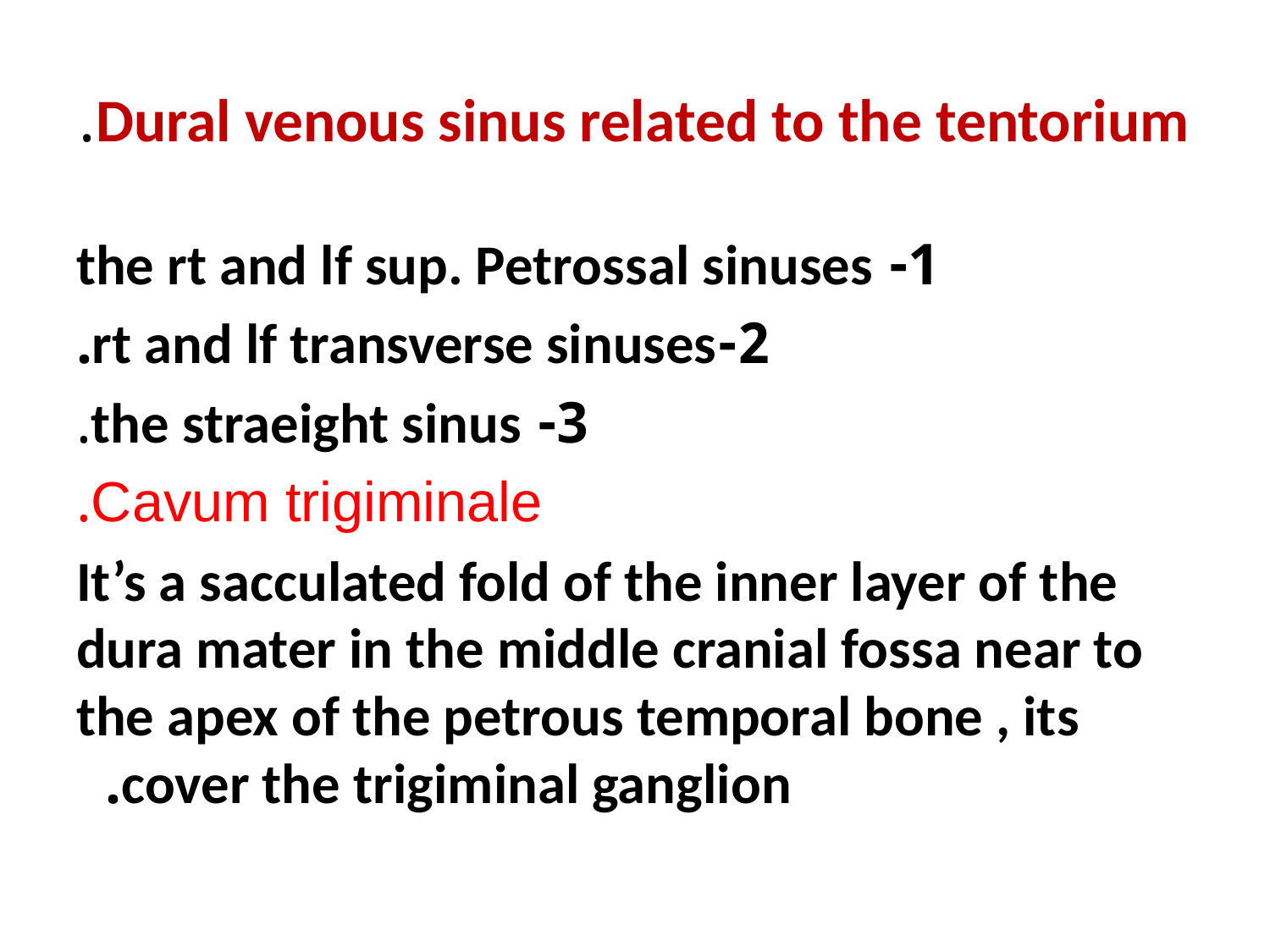

# Dural venous sinus related to the tentorium.
1- the rt and lf sup. Petrossal sinuses
2-rt and lf transverse sinuses.
3- the straeight sinus.
Cavum trigiminale.
It’s a sacculated fold of the inner layer of the dura mater in the middle cranial fossa near to the apex of the petrous temporal bone , its cover the trigiminal ganglion.